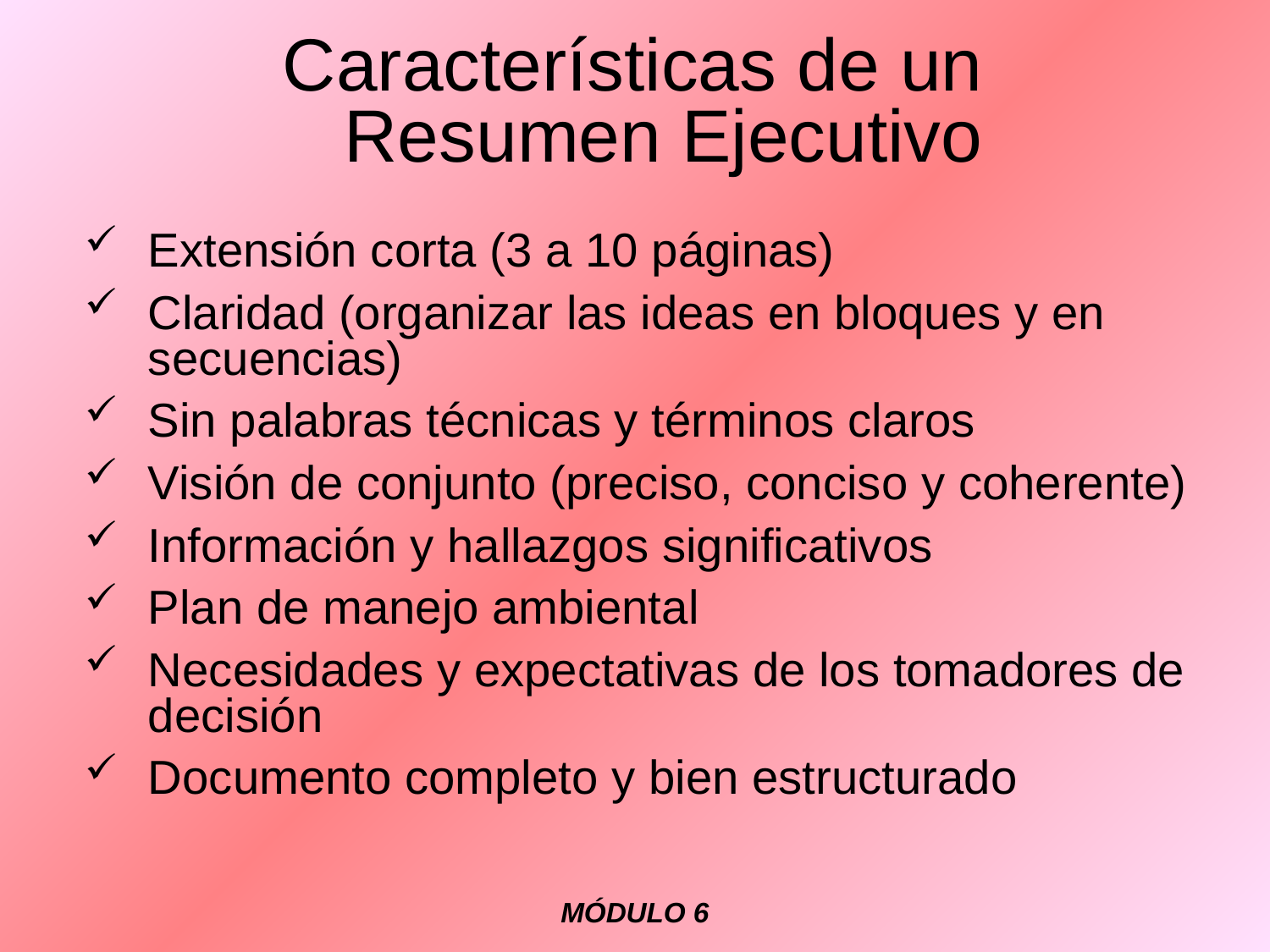

# Características de un Resumen Ejecutivo
Extensión corta (3 a 10 páginas)
Claridad (organizar las ideas en bloques y en secuencias)
Sin palabras técnicas y términos claros
Visión de conjunto (preciso, conciso y coherente)
Información y hallazgos significativos
Plan de manejo ambiental
Necesidades y expectativas de los tomadores de decisión
Documento completo y bien estructurado
MÓDULO 6